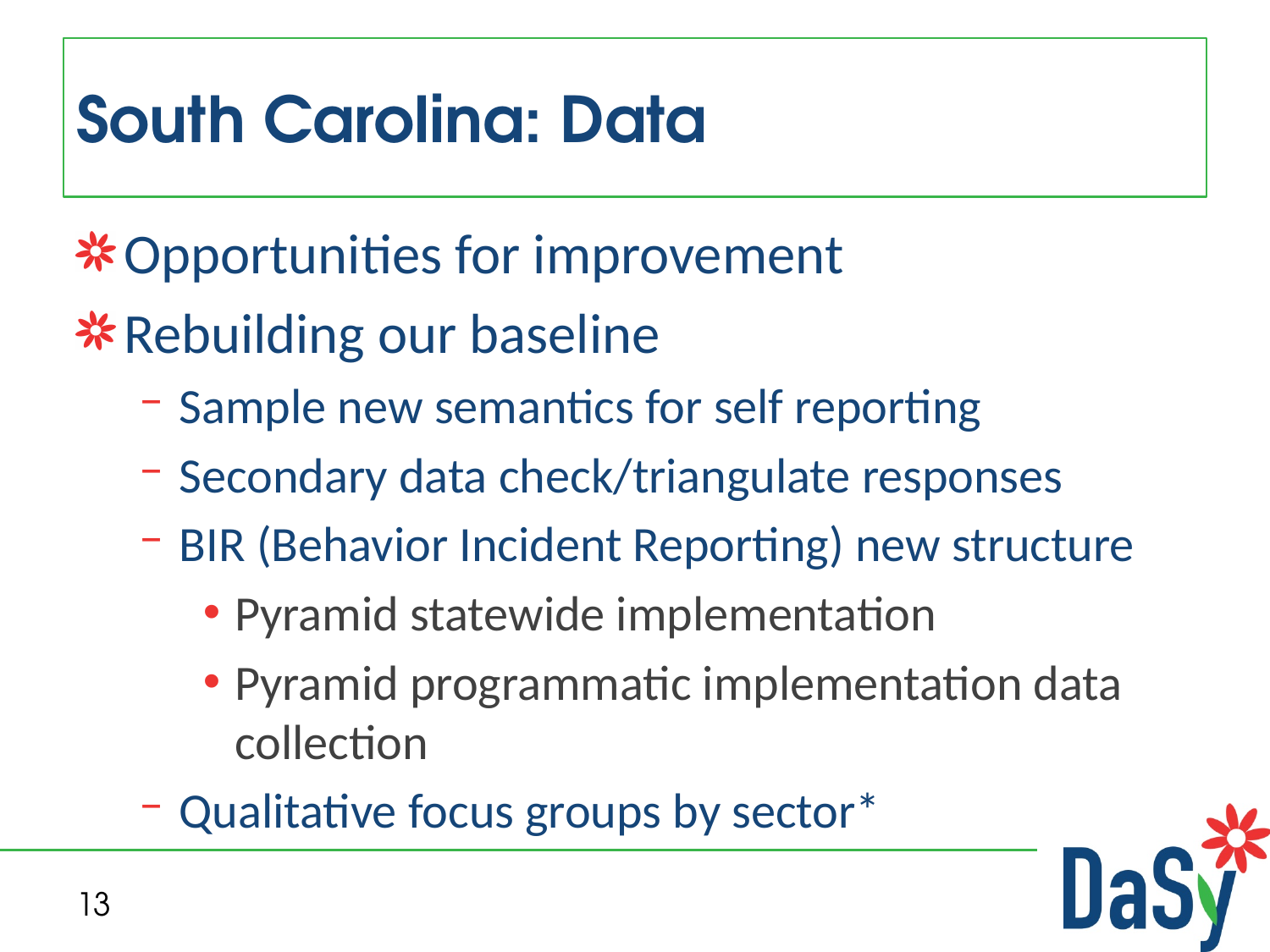

# South Carolina: Data
Opportunities for improvement
Rebuilding our baseline
Sample new semantics for self reporting
Secondary data check/triangulate responses
BIR (Behavior Incident Reporting) new structure
Pyramid statewide implementation
Pyramid programmatic implementation data collection
Qualitative focus groups by sector*
13